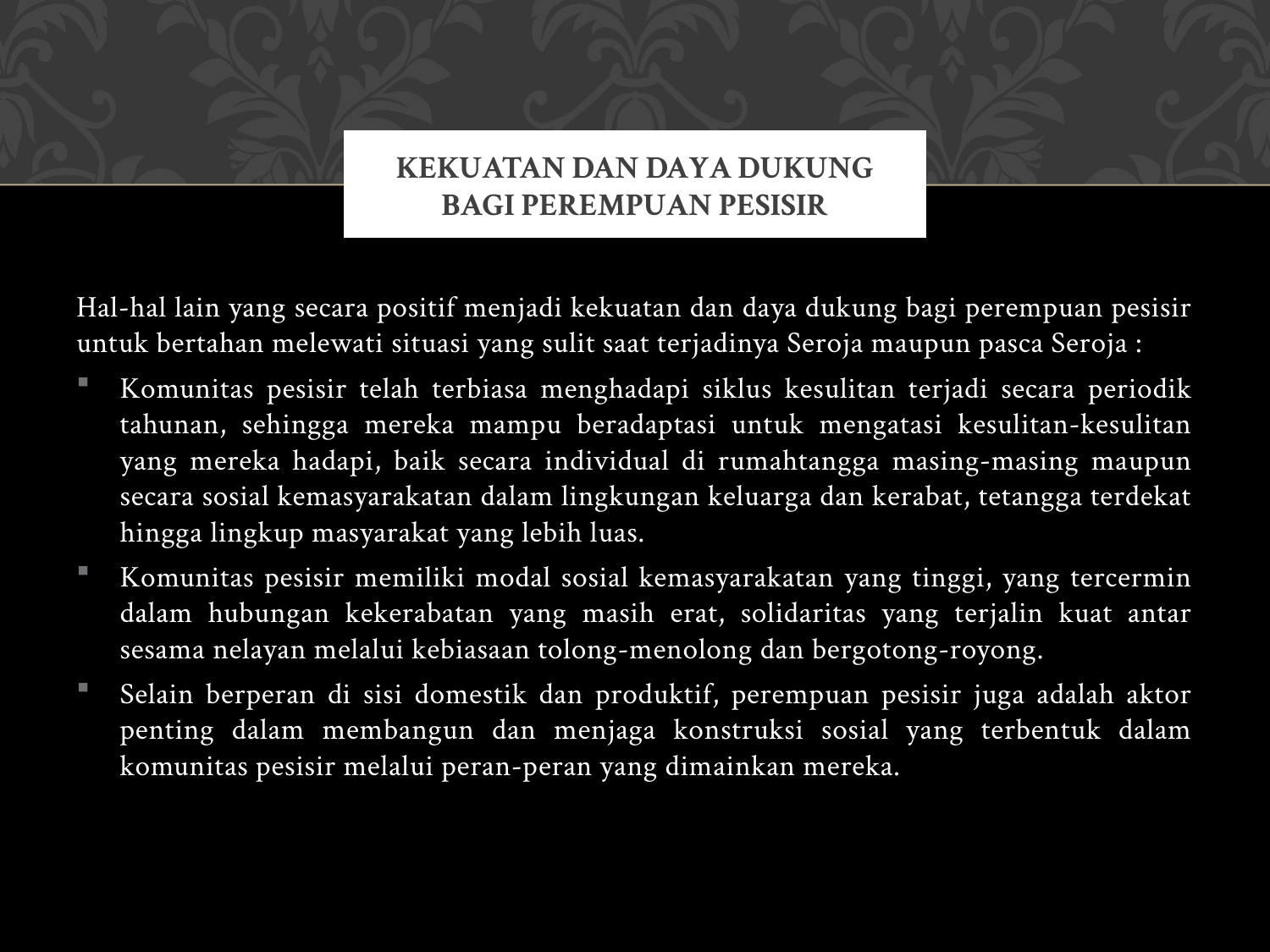

# kekuatan dan daya dukung bagi perempuan pesisir
Hal-hal lain yang secara positif menjadi kekuatan dan daya dukung bagi perempuan pesisir untuk bertahan melewati situasi yang sulit saat terjadinya Seroja maupun pasca Seroja :
Komunitas pesisir telah terbiasa menghadapi siklus kesulitan terjadi secara periodik tahunan, sehingga mereka mampu beradaptasi untuk mengatasi kesulitan-kesulitan yang mereka hadapi, baik secara individual di rumahtangga masing-masing maupun secara sosial kemasyarakatan dalam lingkungan keluarga dan kerabat, tetangga terdekat hingga lingkup masyarakat yang lebih luas.
Komunitas pesisir memiliki modal sosial kemasyarakatan yang tinggi, yang tercermin dalam hubungan kekerabatan yang masih erat, solidaritas yang terjalin kuat antar sesama nelayan melalui kebiasaan tolong-menolong dan bergotong-royong.
Selain berperan di sisi domestik dan produktif, perempuan pesisir juga adalah aktor penting dalam membangun dan menjaga konstruksi sosial yang terbentuk dalam komunitas pesisir melalui peran-peran yang dimainkan mereka.